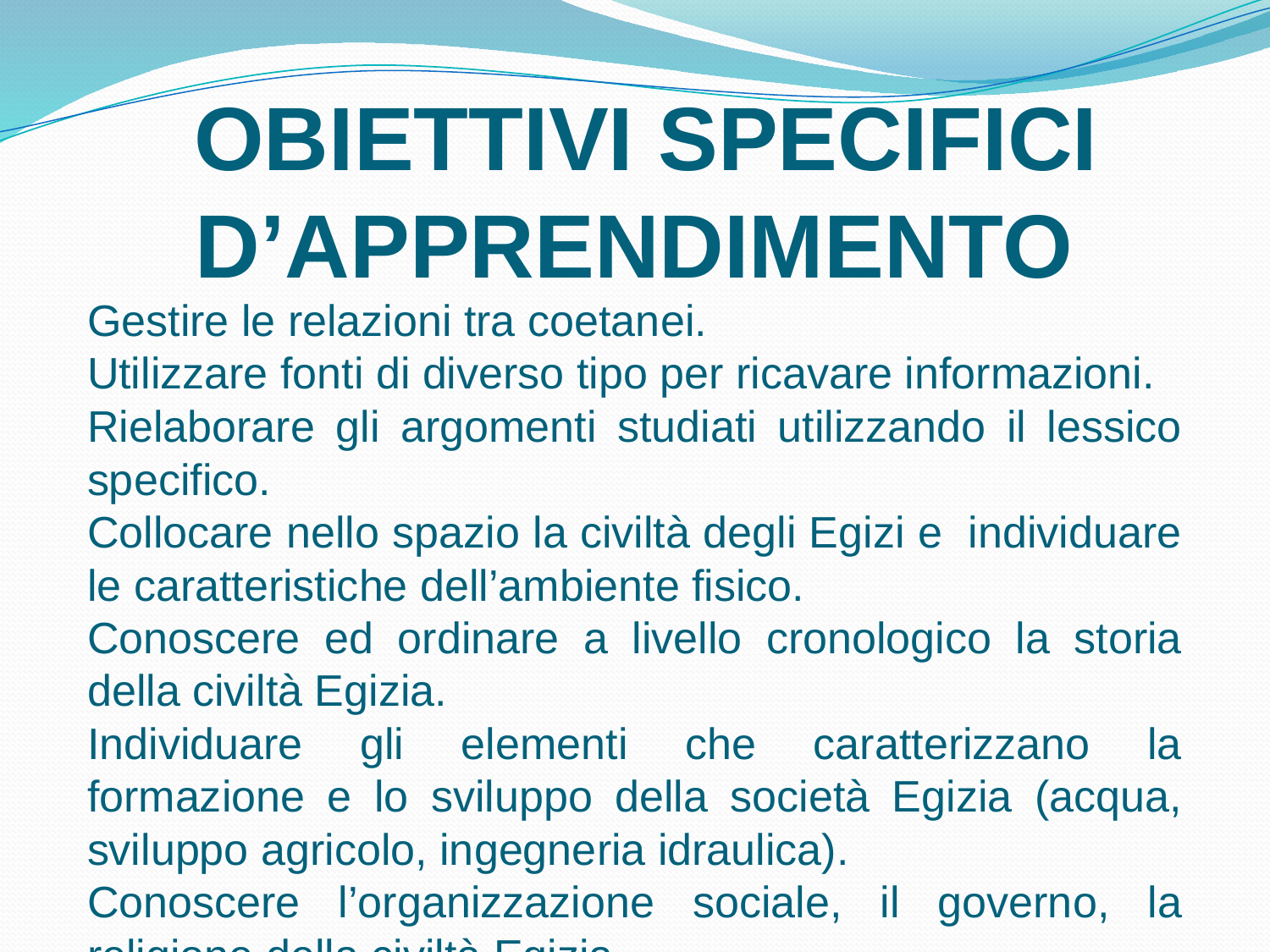

# OBIETTIVI SPECIFICI D’APPRENDIMENTO
Gestire le relazioni tra coetanei.
Utilizzare fonti di diverso tipo per ricavare informazioni.
Rielaborare gli argomenti studiati utilizzando il lessico specifico.
Collocare nello spazio la civiltà degli Egizi e  individuare le caratteristiche dell’ambiente fisico.
Conoscere ed ordinare a livello cronologico la storia della civiltà Egizia.
Individuare gli elementi che caratterizzano la formazione e lo sviluppo della società Egizia (acqua, sviluppo agricolo, ingegneria idraulica).
Conoscere l’organizzazione sociale, il governo, la religione della civiltà Egizia.
Rappresentare e riprodurre alcuni aspetti della civiltà Egizia con attività grafico-pittoriche.
Rielaborare le informazioni acquisite con l’uso del computer.